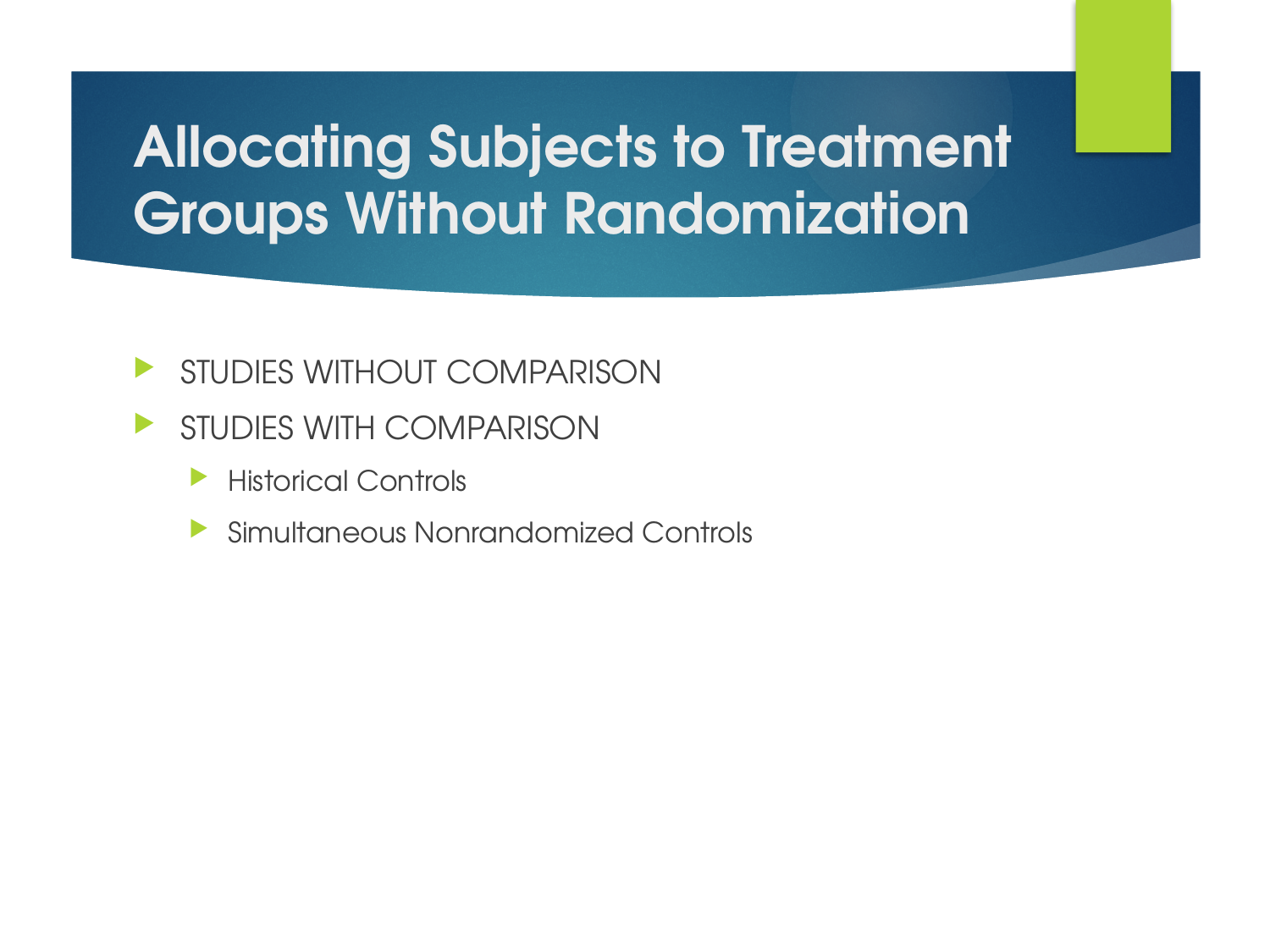

# Allocating Subjects to Treatment Groups Without Randomization
STUDIES WITHOUT COMPARISON
STUDIES WITH COMPARISON
Historical Controls
Simultaneous Nonrandomized Controls